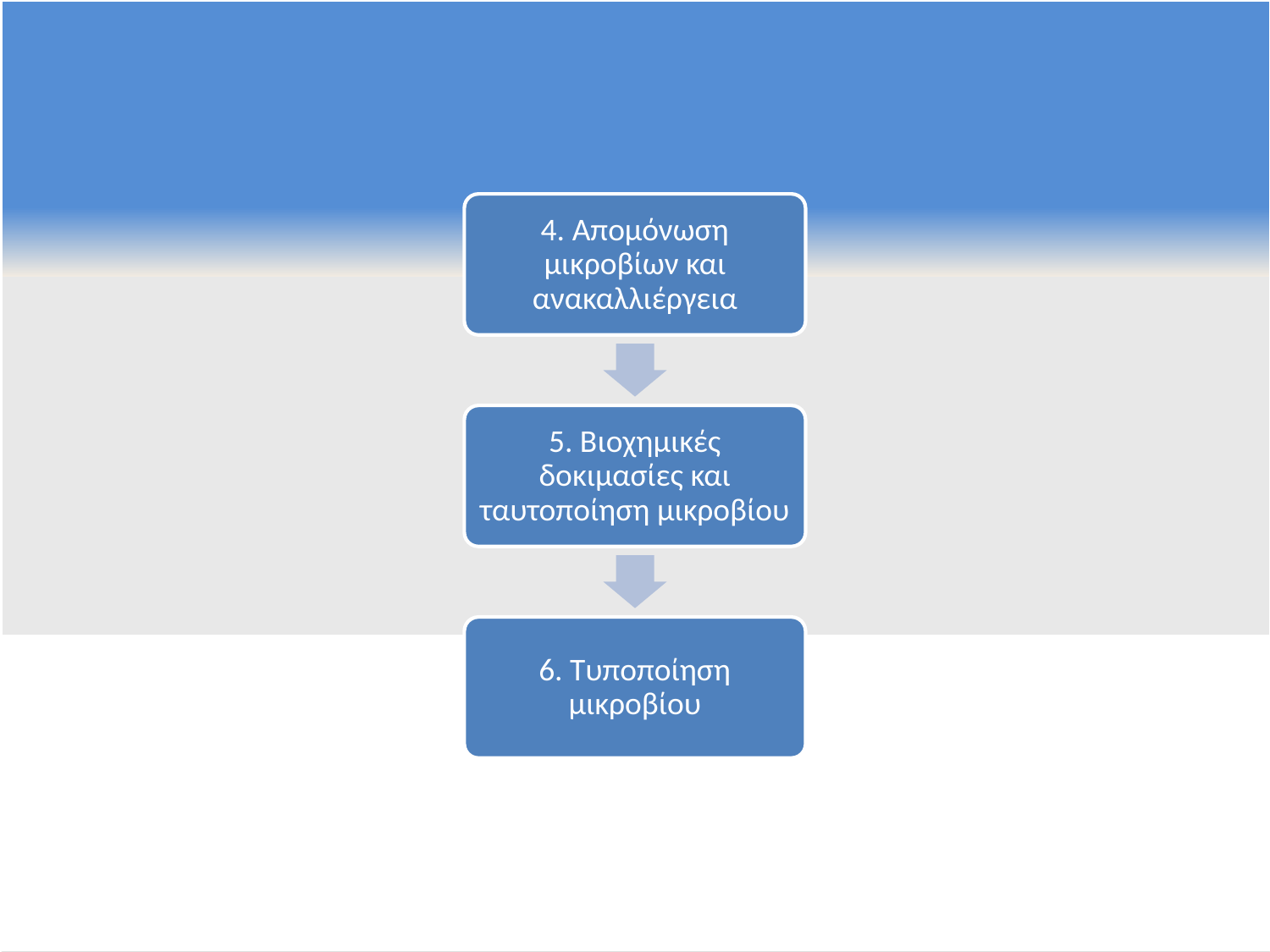

4. Απομόνωση μικροβίων και ανακαλλιέργεια

5. Βιοχημικές δοκιμασίες και ταυτοποίηση μικροβίου

6. Τυποποίηση μικροβίου